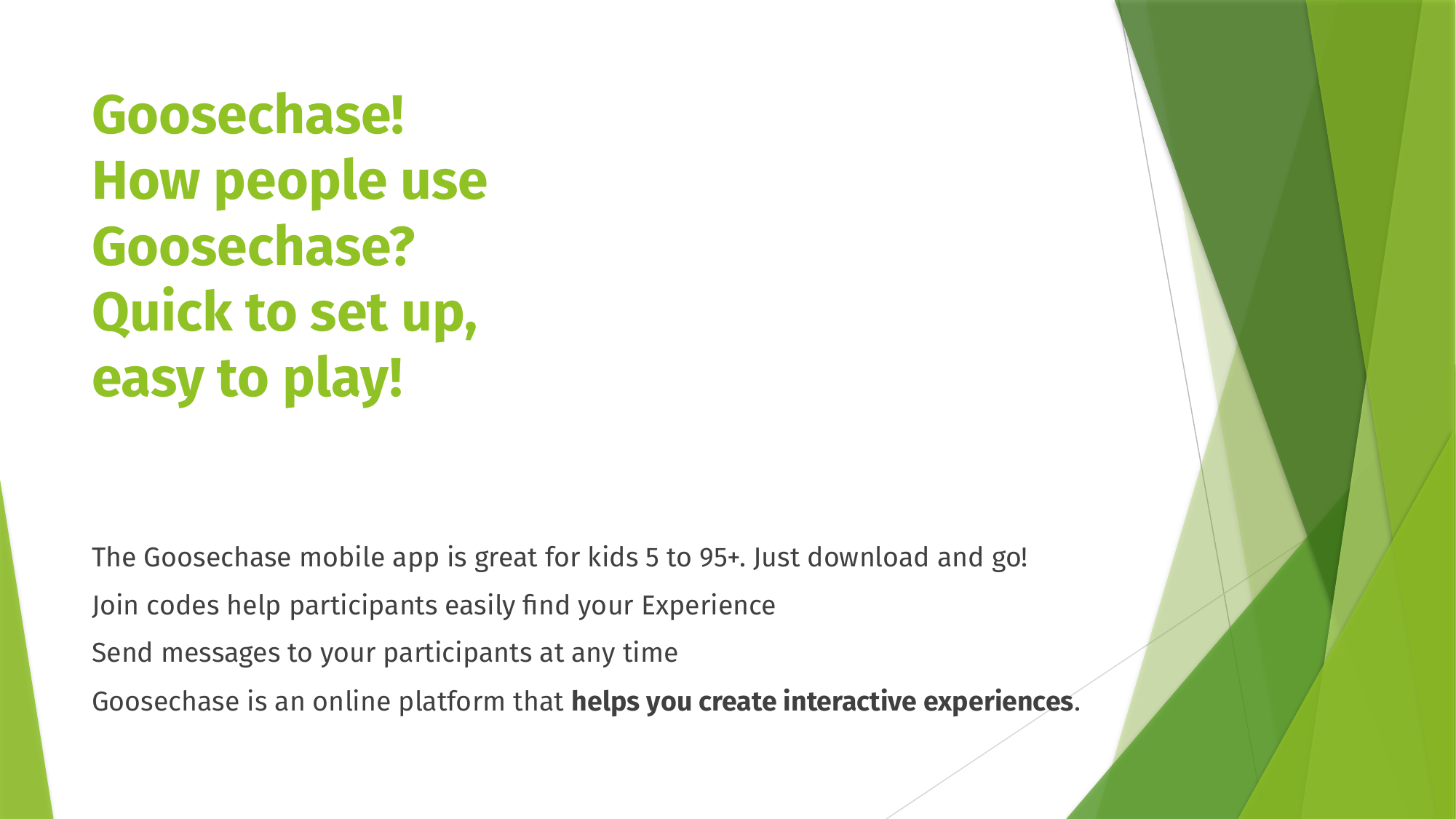

# Goosechase! How people use Goosechase? Quick to set up, easy to play!
The Goosechase mobile app is great for kids 5 to 95+. Just download and go!
Join codes help participants easily find your Experience
Send messages to your participants at any time
Goosechase is an online platform that helps you create interactive experiences.